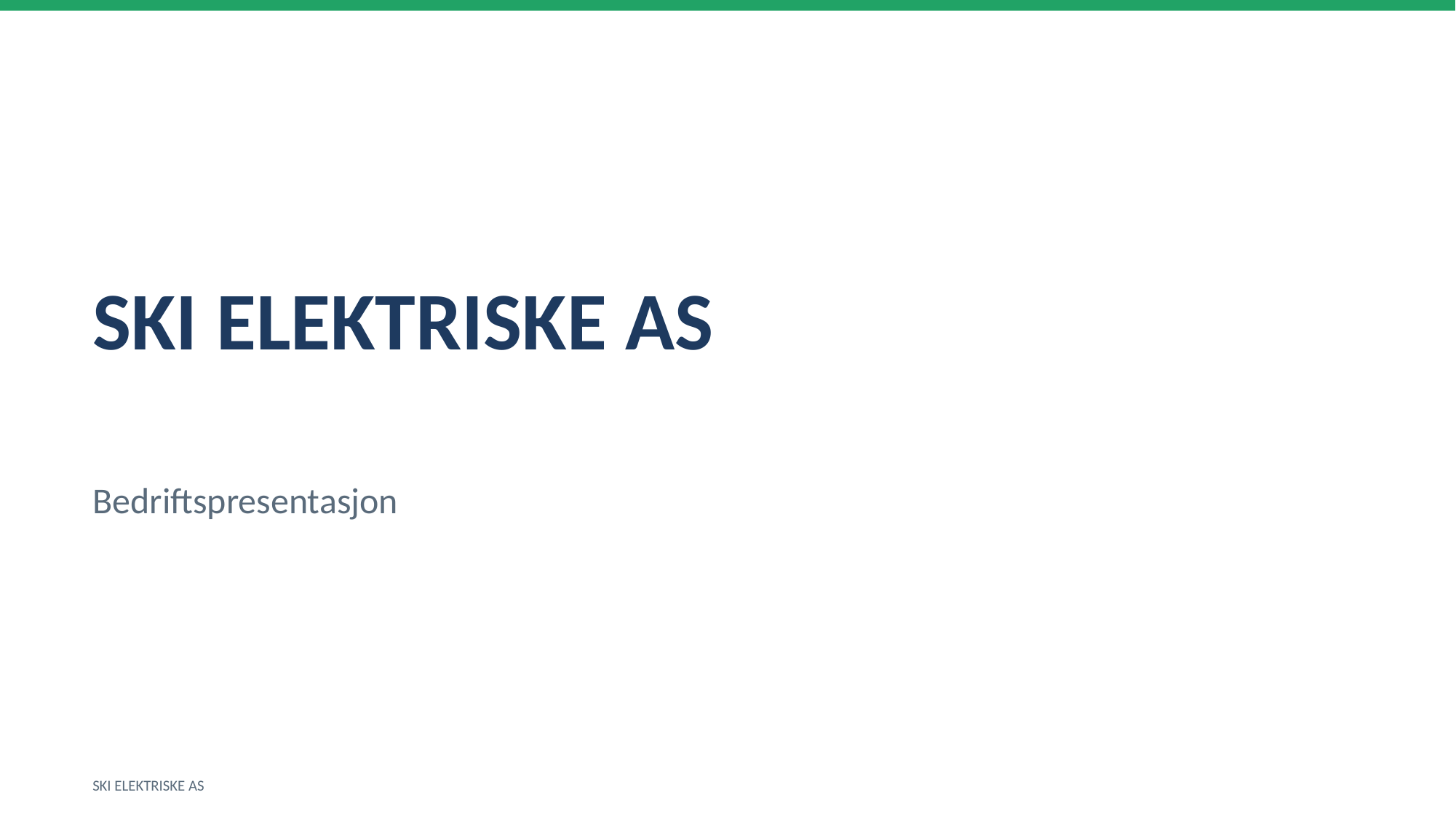

SKI ELEKTRISKE AS
Bedriftspresentasjon
SKI ELEKTRISKE AS